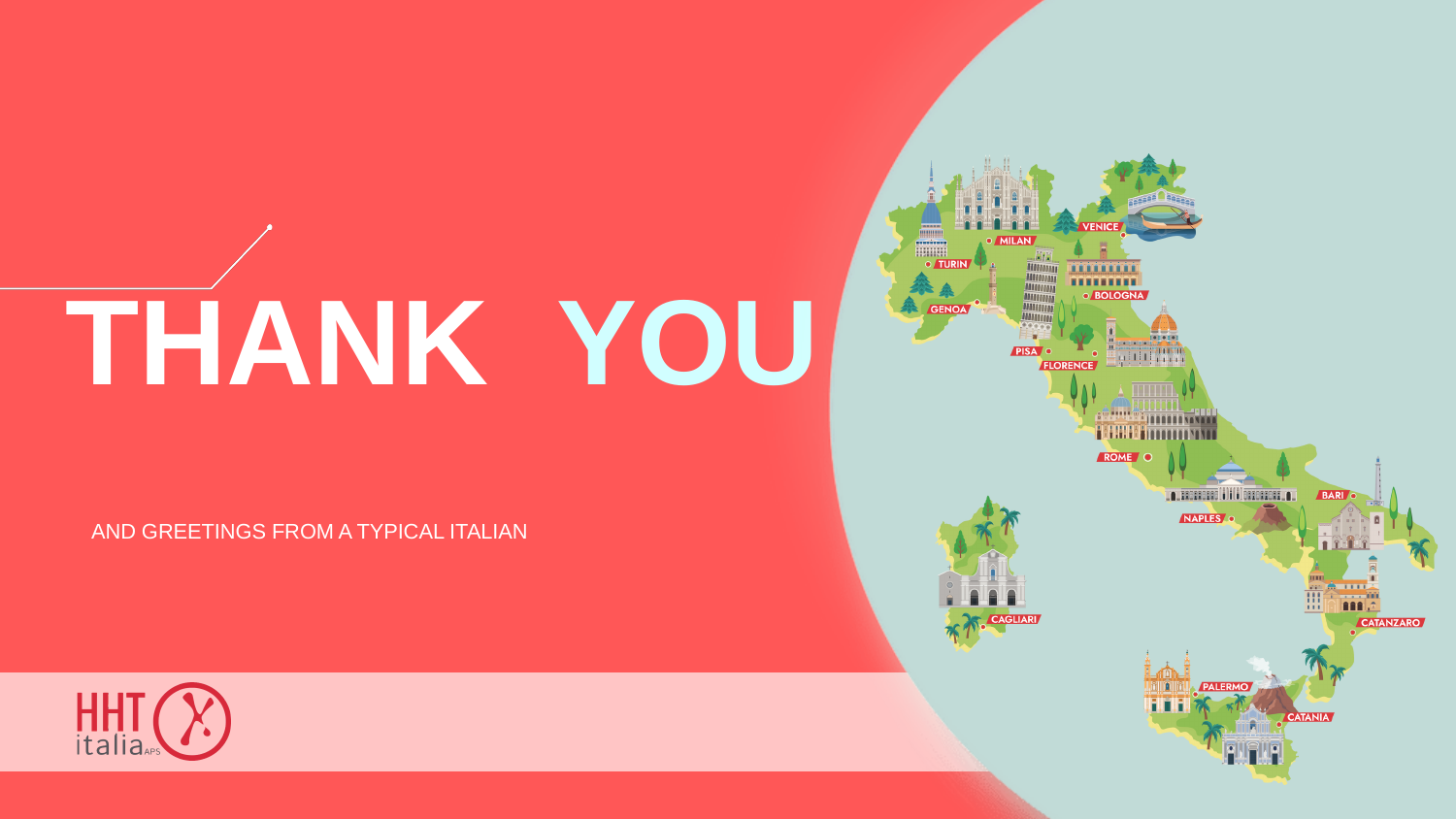

THANK  YOU
AND GREETINGS FROM A TYPICAL ITALIAN